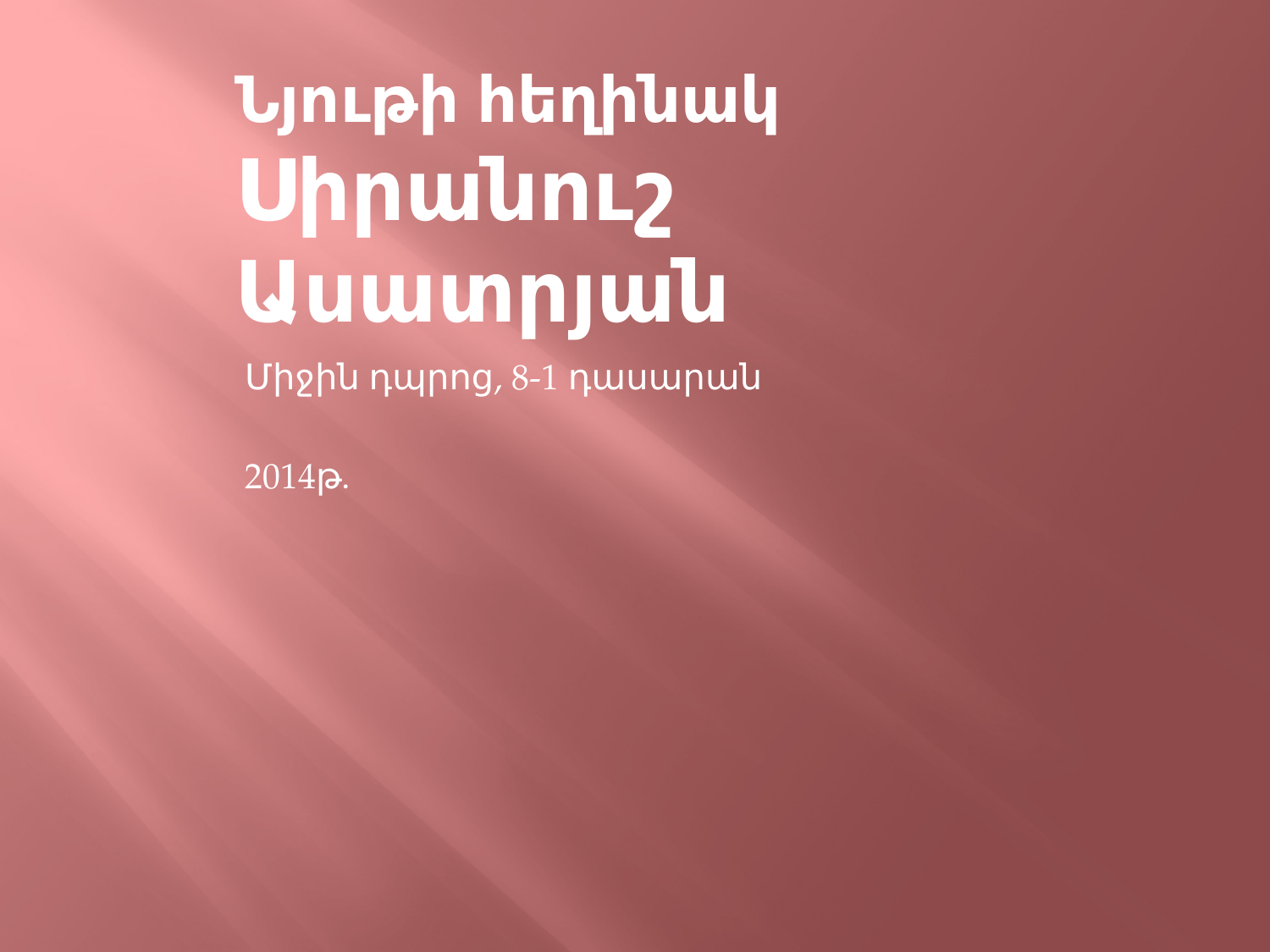

# Նյութի հեղինակ Սիրանուշ Ասատրյան
Միջին դպրոց, 8-1 դասարան

2014թ.